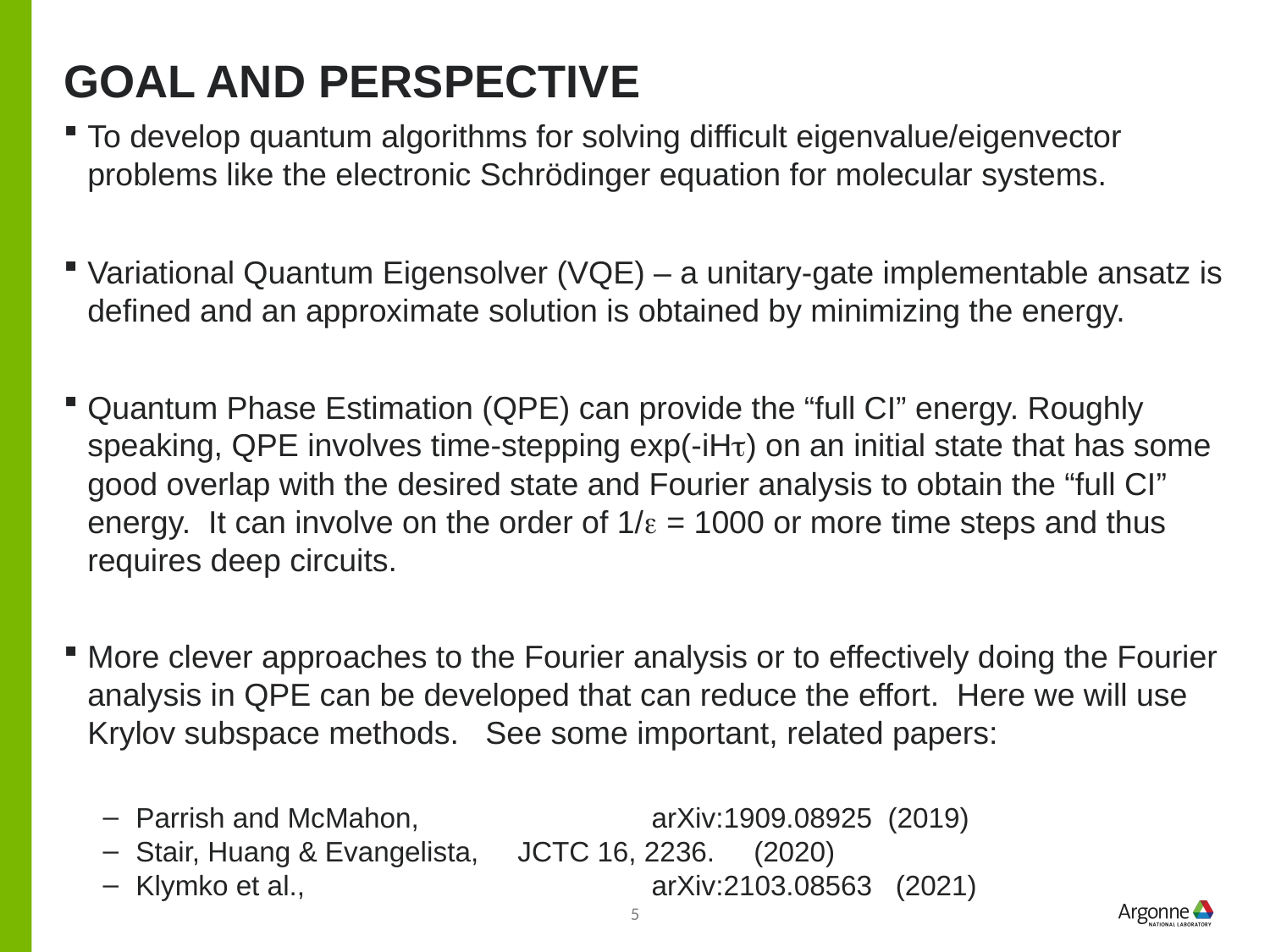

# Goal and perspective
To develop quantum algorithms for solving difficult eigenvalue/eigenvector problems like the electronic Schrödinger equation for molecular systems.

Variational Quantum Eigensolver (VQE) – a unitary-gate implementable ansatz is defined and an approximate solution is obtained by minimizing the energy.

Quantum Phase Estimation (QPE) can provide the “full CI” energy. Roughly speaking, QPE involves time-stepping exp(-iHτ) on an initial state that has some good overlap with the desired state and Fourier analysis to obtain the “full CI” energy.  It can involve on the order of 1/ε = 1000 or more time steps and thus requires deep circuits.

More clever approaches to the Fourier analysis or to effectively doing the Fourier analysis in QPE can be developed that can reduce the effort.  Here we will use Krylov subspace methods.   See some important, related papers:

Parrish and McMahon, 		 arXiv:1909.08925  (2019)
Stair, Huang & Evangelista,     JCTC 16, 2236.     (2020)
Klymko et al.,               		 arXiv:2103.08563   (2021)

5